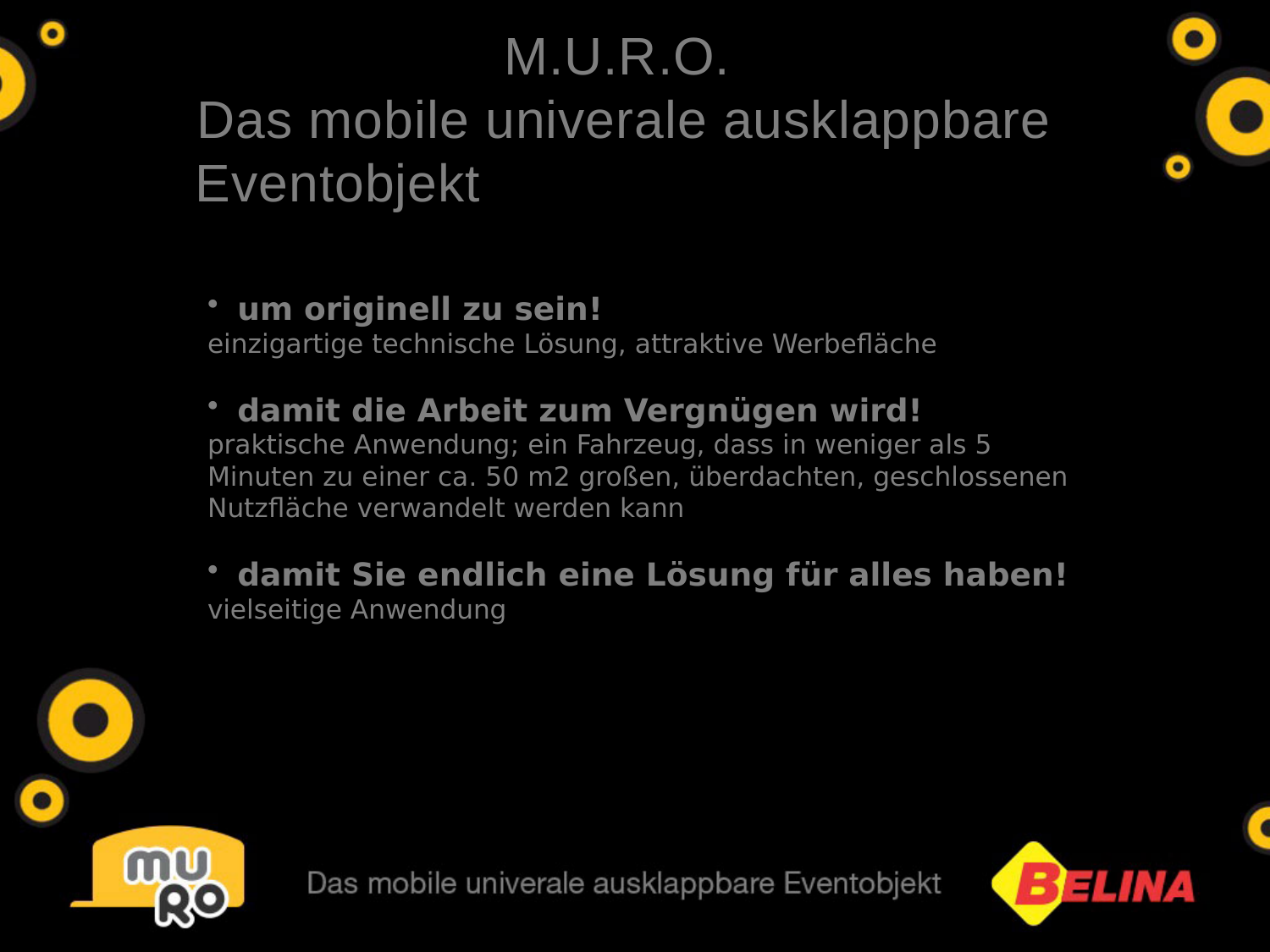

M.U.R.O.
Das mobile univerale ausklappbare Eventobjekt
um originell zu sein!
einzigartige technische Lösung, attraktive Werbefläche

damit die Arbeit zum Vergnügen wird!
praktische Anwendung; ein Fahrzeug, dass in weniger als 5 Minuten zu einer ca. 50 m2 großen, überdachten, geschlossenen Nutzfläche verwandelt werden kann

damit Sie endlich eine Lösung für alles haben!
vielseitige Anwendung